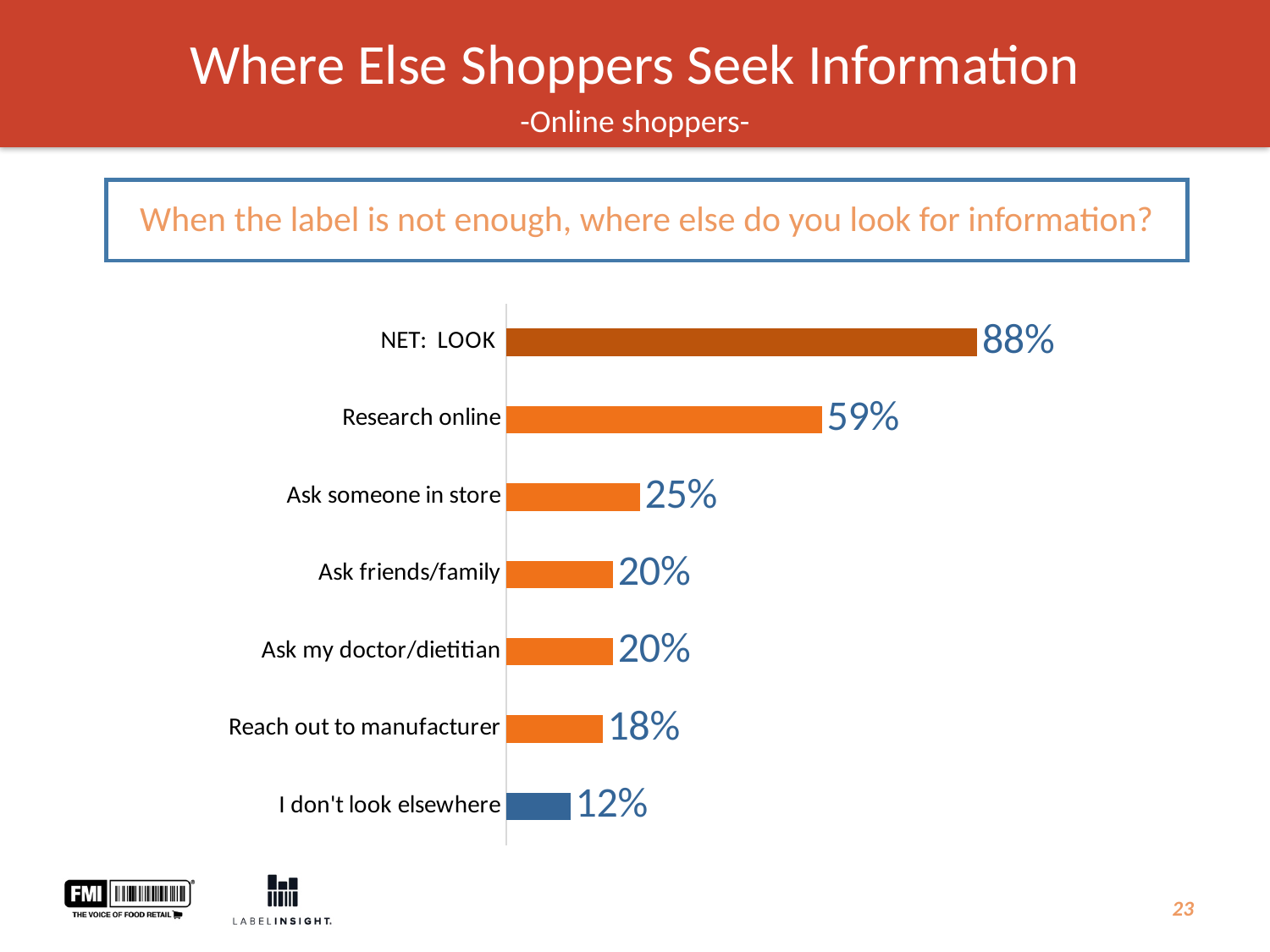

Where Else Shoppers Seek Information
-Online shoppers-
# When the label is not enough, where else do you look for information?

### Chart

| Category | Column1 |
|---|---|
| I don't look elsewhere | 0.12 |
| Reach out to manufacturer | 0.18 |
| Ask my doctor/dietitian | 0.2 |
| Ask friends/family | 0.2 |
| Ask someone in store | 0.25 |
| Research online | 0.59 |
| NET:  LOOK  | 0.88 |
23